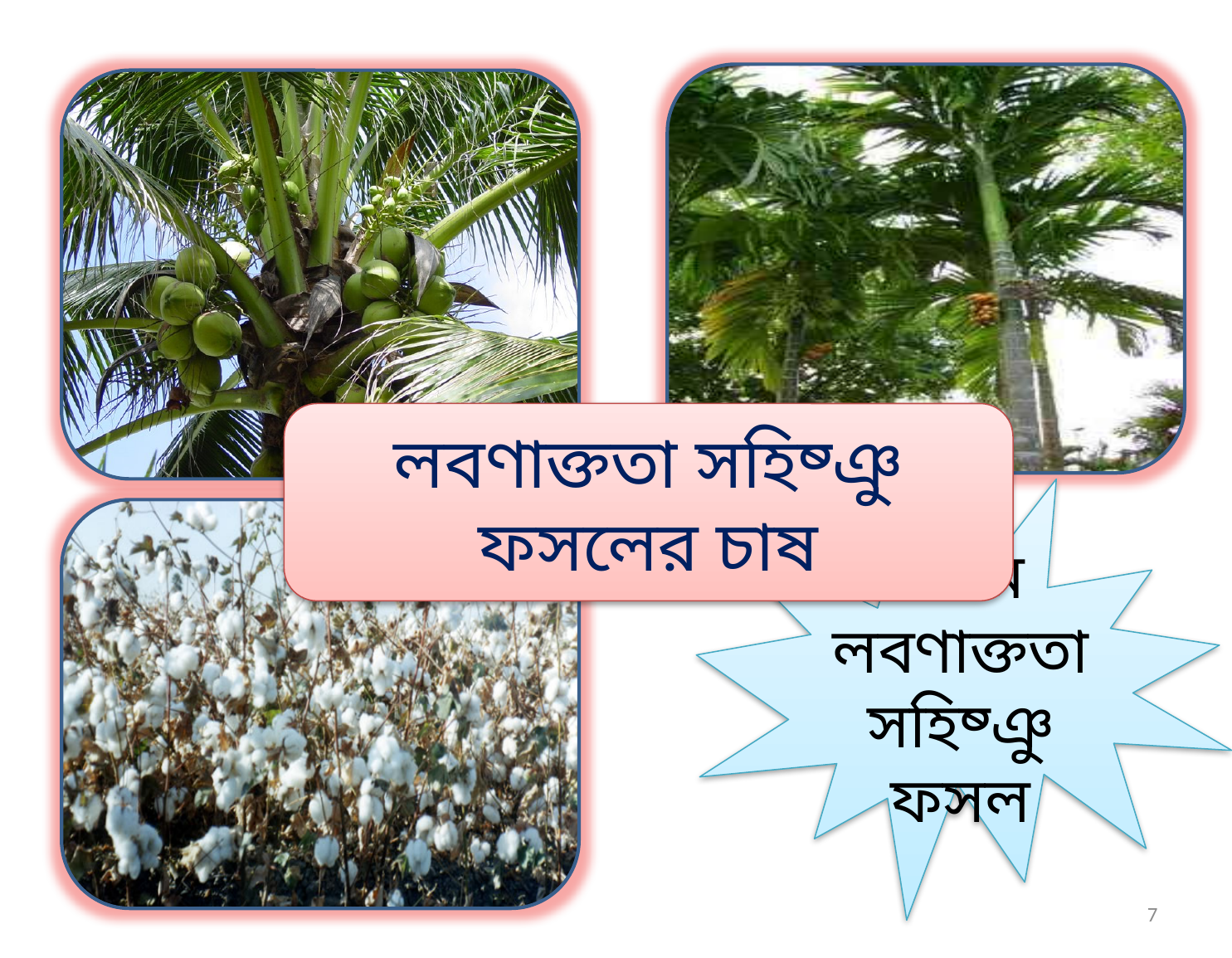

লবণাক্ততা সহিষ্ঞু ফসলের চাষ
উত্তম লবণাক্ততা সহিষ্ঞু ফসল

7